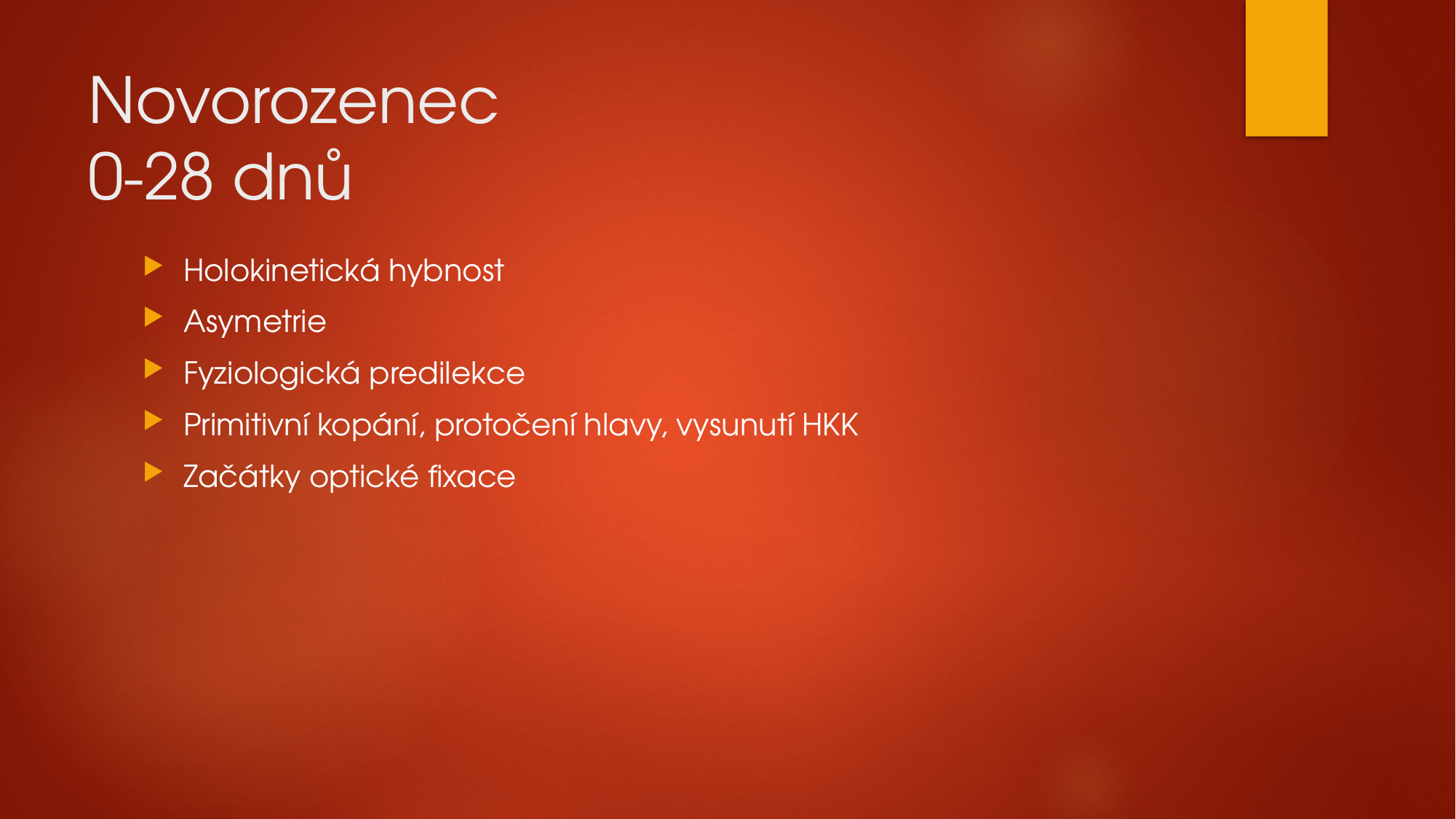

# Novorozenec 0-28 dnů
Holokinetická hybnost
Asymetrie
Fyziologická predilekce
Primitivní kopání, protočení hlavy, vysunutí HKK
Začátky optické fixace